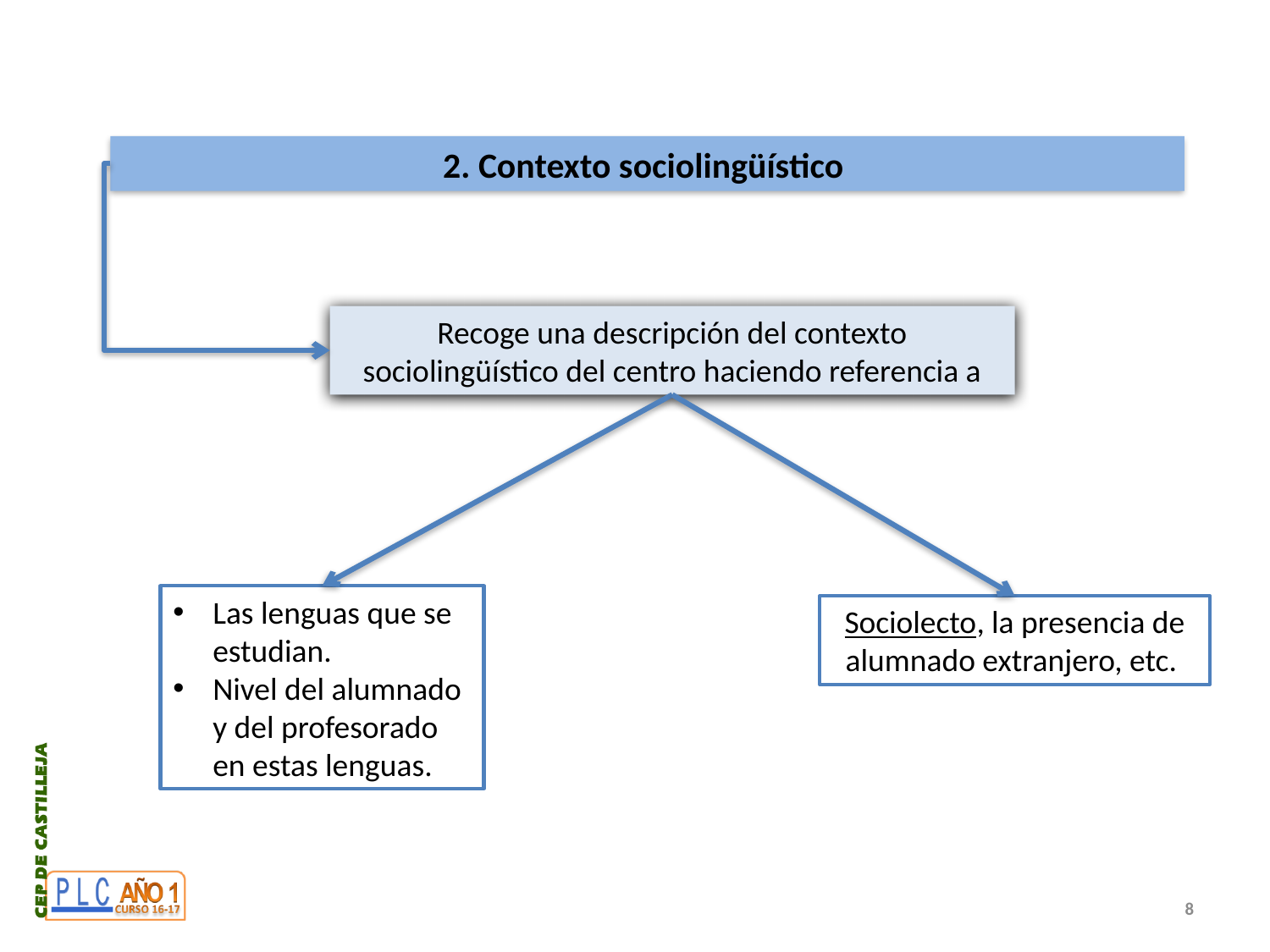

2. Contexto sociolingüístico
Recoge una descripción del contexto sociolingüístico del centro haciendo referencia a
Las lenguas que se estudian.
Nivel del alumnado y del profesorado en estas lenguas.
Sociolecto, la presencia de alumnado extranjero, etc.
8